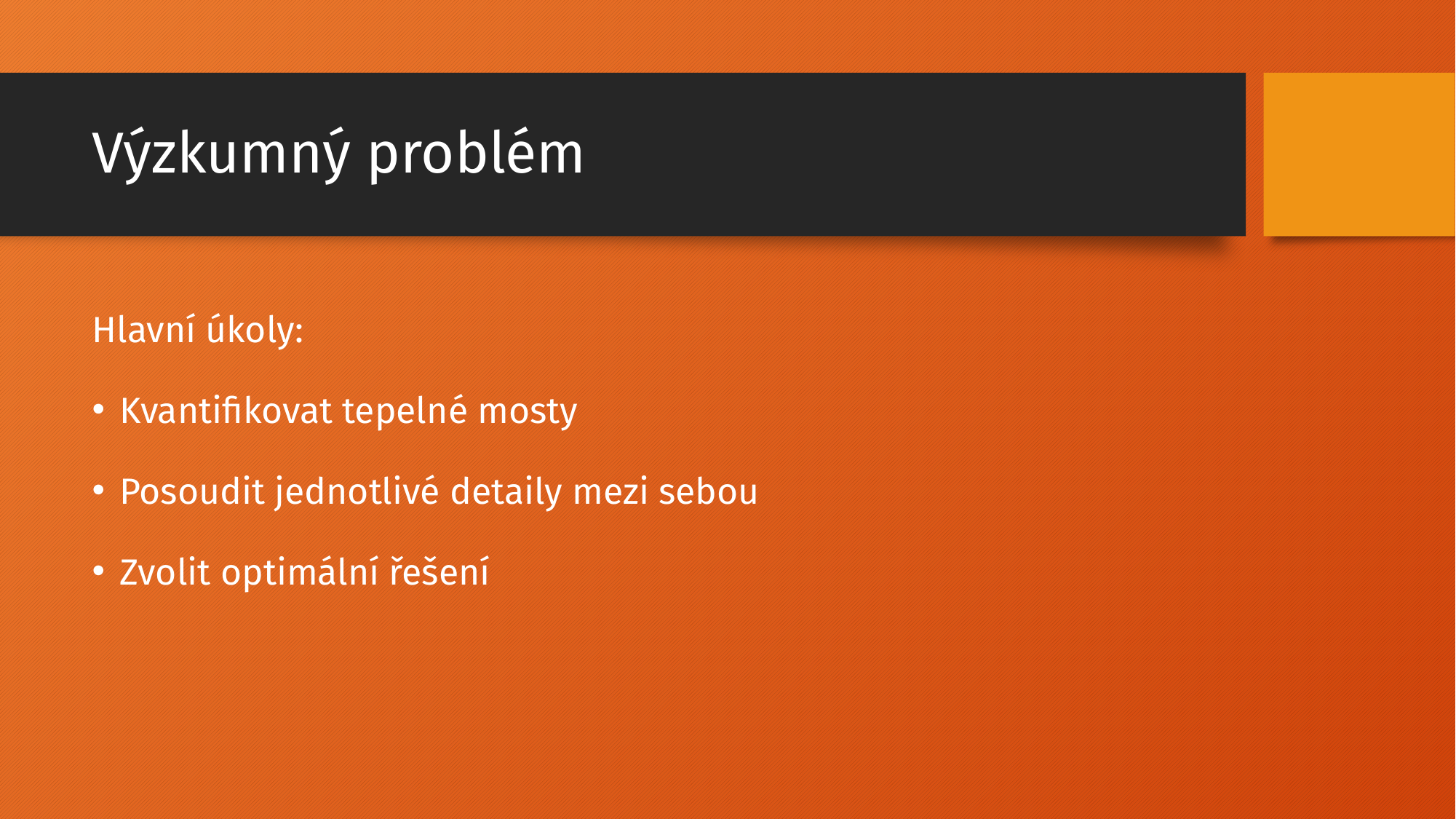

# Výzkumný problém
Hlavní úkoly:
Kvantifikovat tepelné mosty
Posoudit jednotlivé detaily mezi sebou
Zvolit optimální řešení